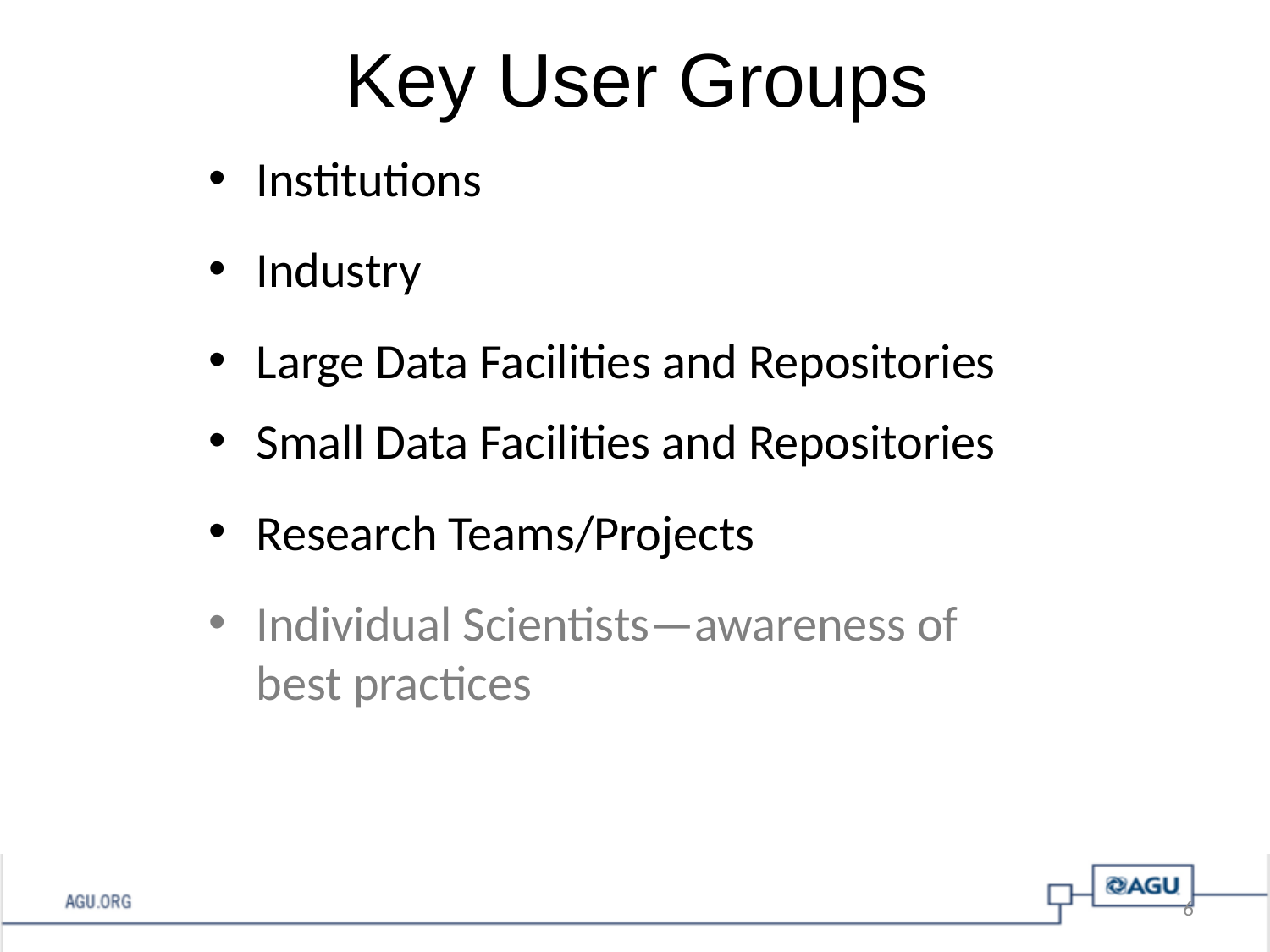

# Key User Groups
Institutions
Industry
Large Data Facilities and Repositories
Small Data Facilities and Repositories
Research Teams/Projects
Individual Scientists—awareness of best practices

6